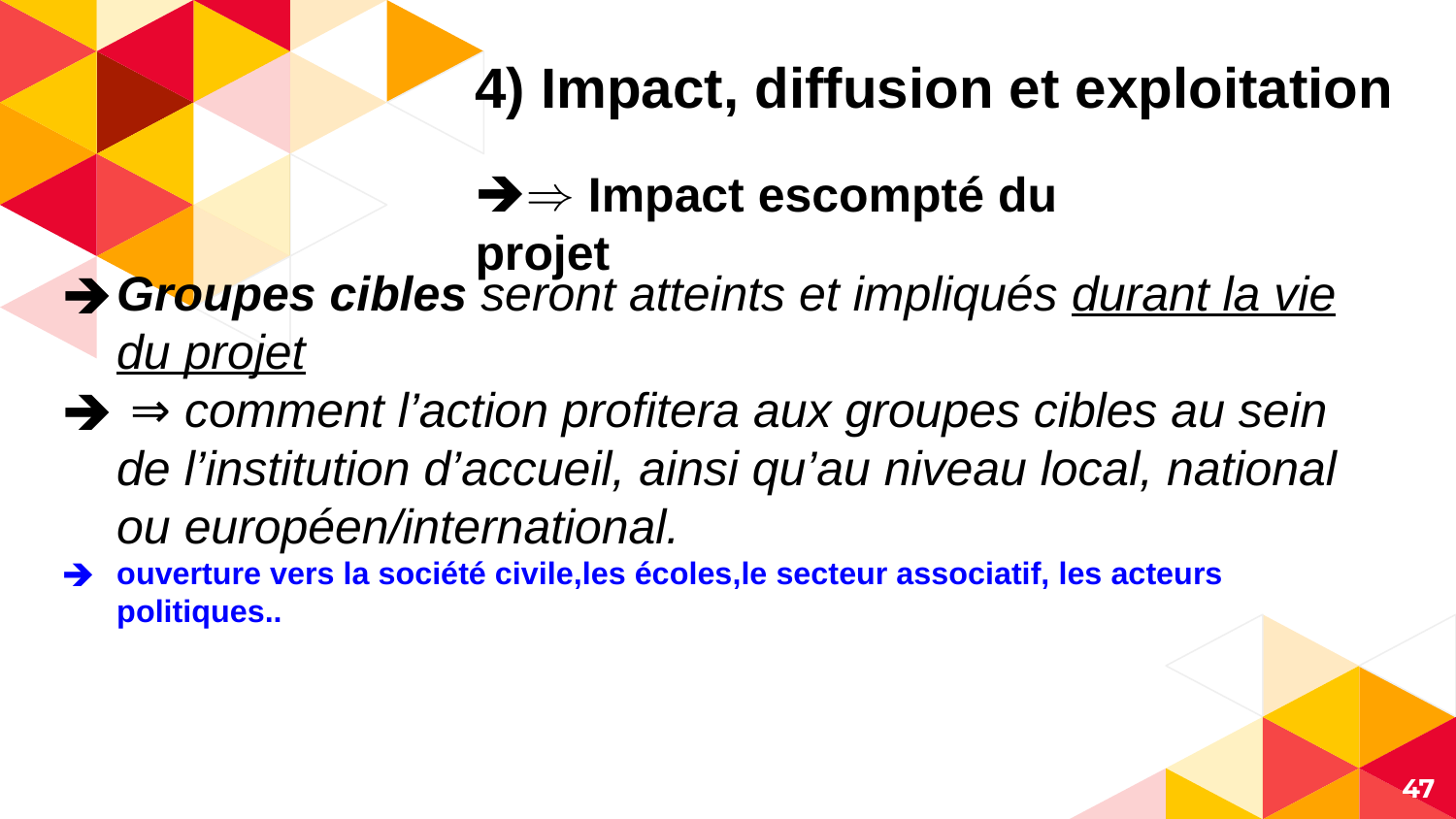

4) Impact, diffusion et exploitation
🡺⇒ Impact escompté du projet
Groupes cibles seront atteints et impliqués durant la vie du projet
 ⇒ comment l’action profitera aux groupes cibles au sein de l’institution d’accueil, ainsi qu’au niveau local, national ou européen/international.
ouverture vers la société civile,les écoles,le secteur associatif, les acteurs politiques..

47